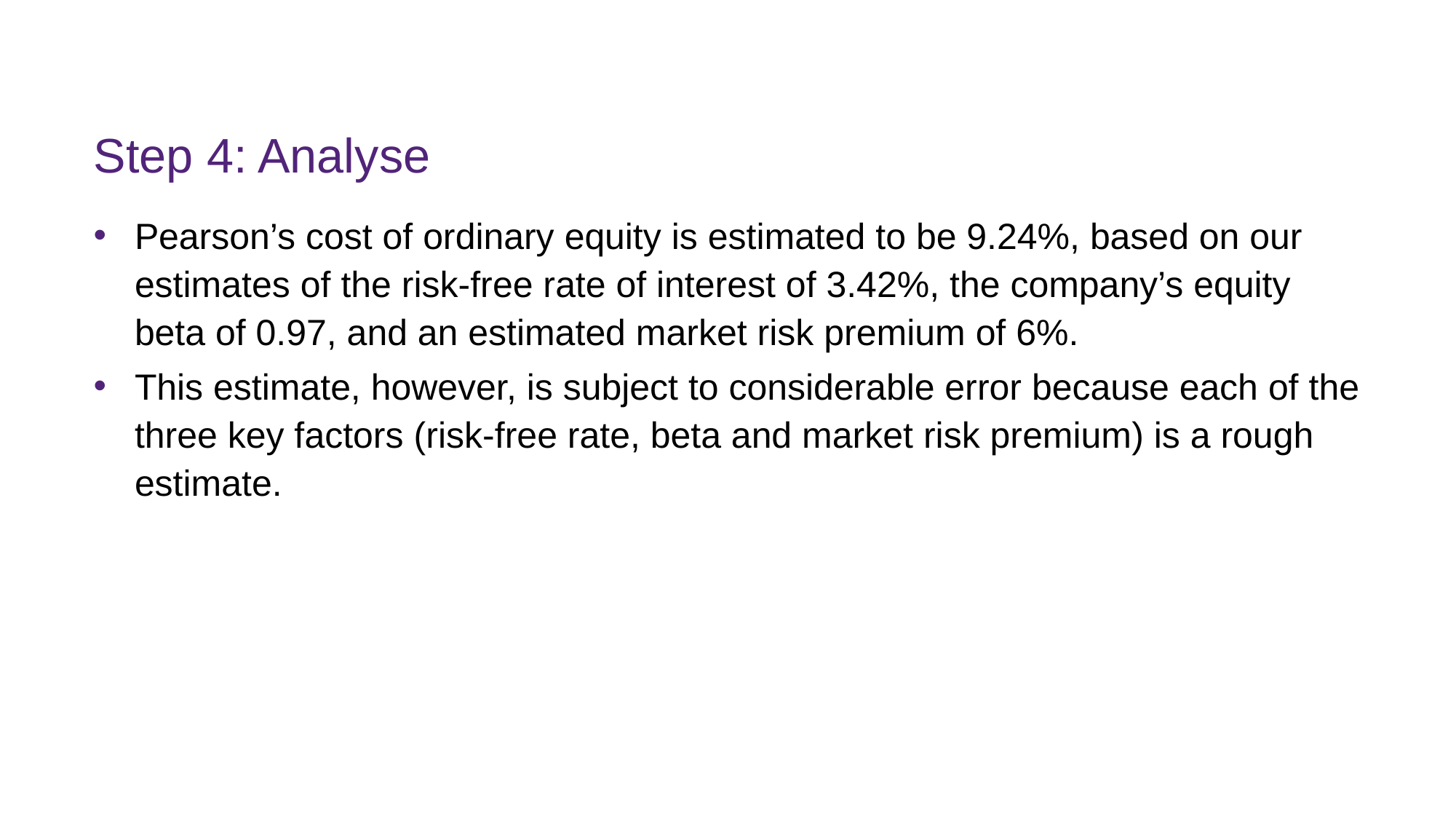

# Step 4: Analyse
Pearson’s cost of ordinary equity is estimated to be 9.24%, based on our estimates of the risk-free rate of interest of 3.42%, the company’s equity beta of 0.97, and an estimated market risk premium of 6%.
This estimate, however, is subject to considerable error because each of the three key factors (risk-free rate, beta and market risk premium) is a rough estimate.

FINM7409